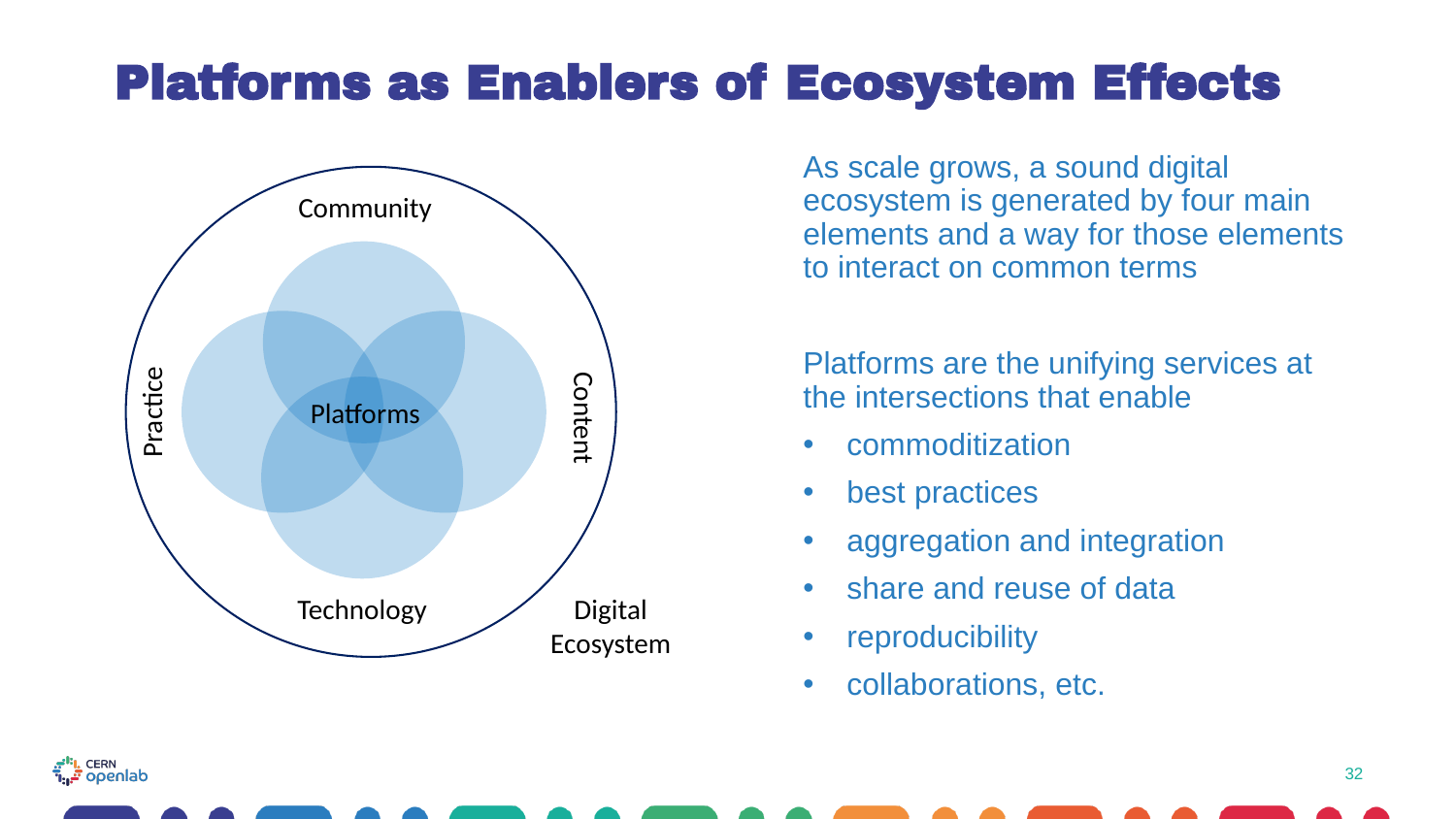

# Platforms as Enablers of Ecosystem Effects
As scale grows, a sound digital ecosystem is generated by four main elements and a way for those elements to interact on common terms

Platforms are the unifying services at the intersections that enable
commoditization
best practices
aggregation and integration
share and reuse of data
reproducibility
collaborations, etc.

Community

Practice
Platforms
Content
Digital
Ecosystem
Technology